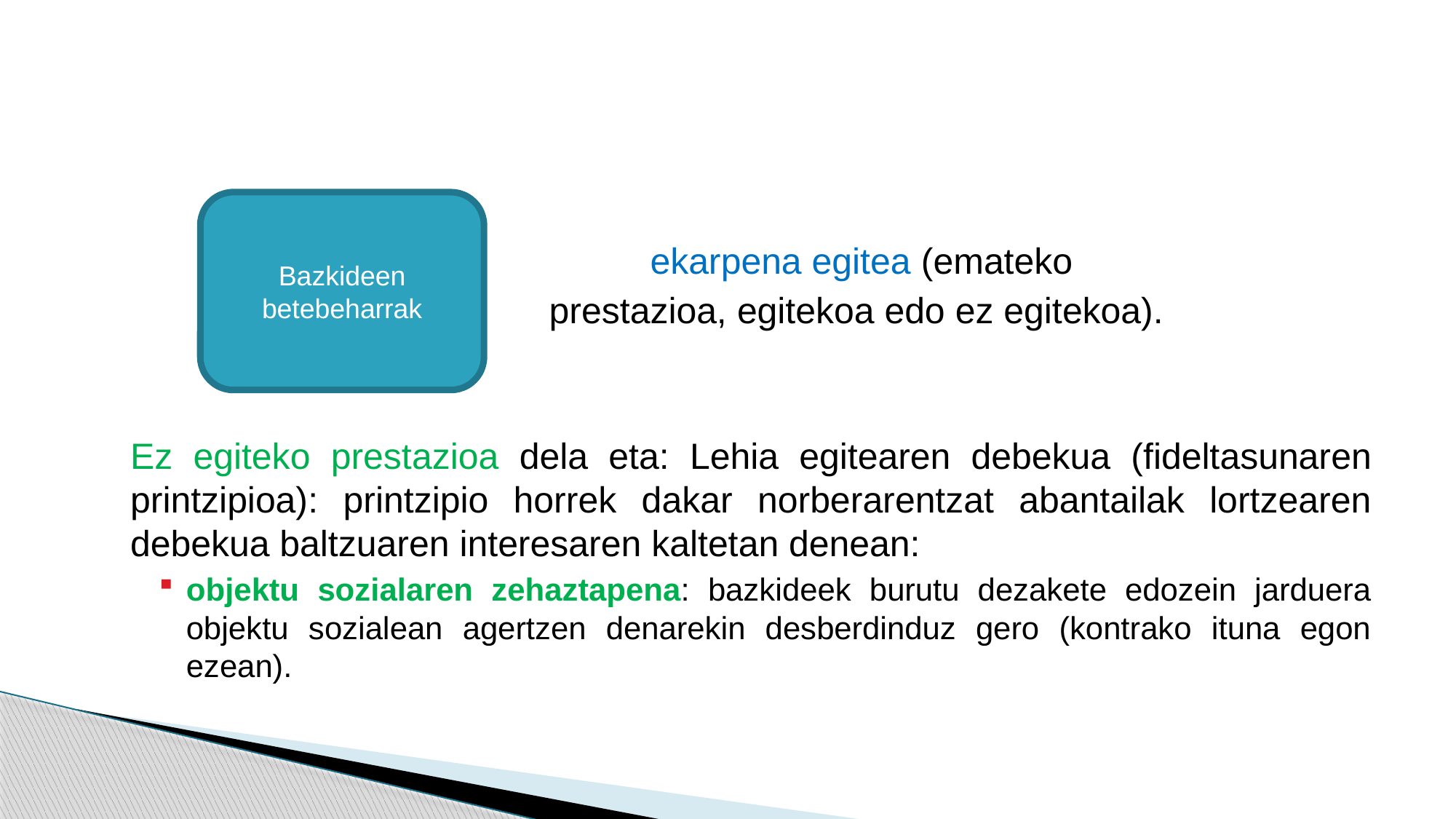

#

                          ekarpena egitea (emateko
                        prestazioa, egitekoa edo ez egitekoa).

Ez egiteko prestazioa dela eta: Lehia egitearen debekua (fideltasunaren printzipioa): printzipio horrek dakar norberarentzat abantailak lortzearen debekua baltzuaren interesaren kaltetan denean:
objektu sozialaren zehaztapena: bazkideek burutu dezakete edozein jarduera objektu sozialean agertzen denarekin desberdinduz gero (kontrako ituna egon ezean).

Bazkideen betebeharrak